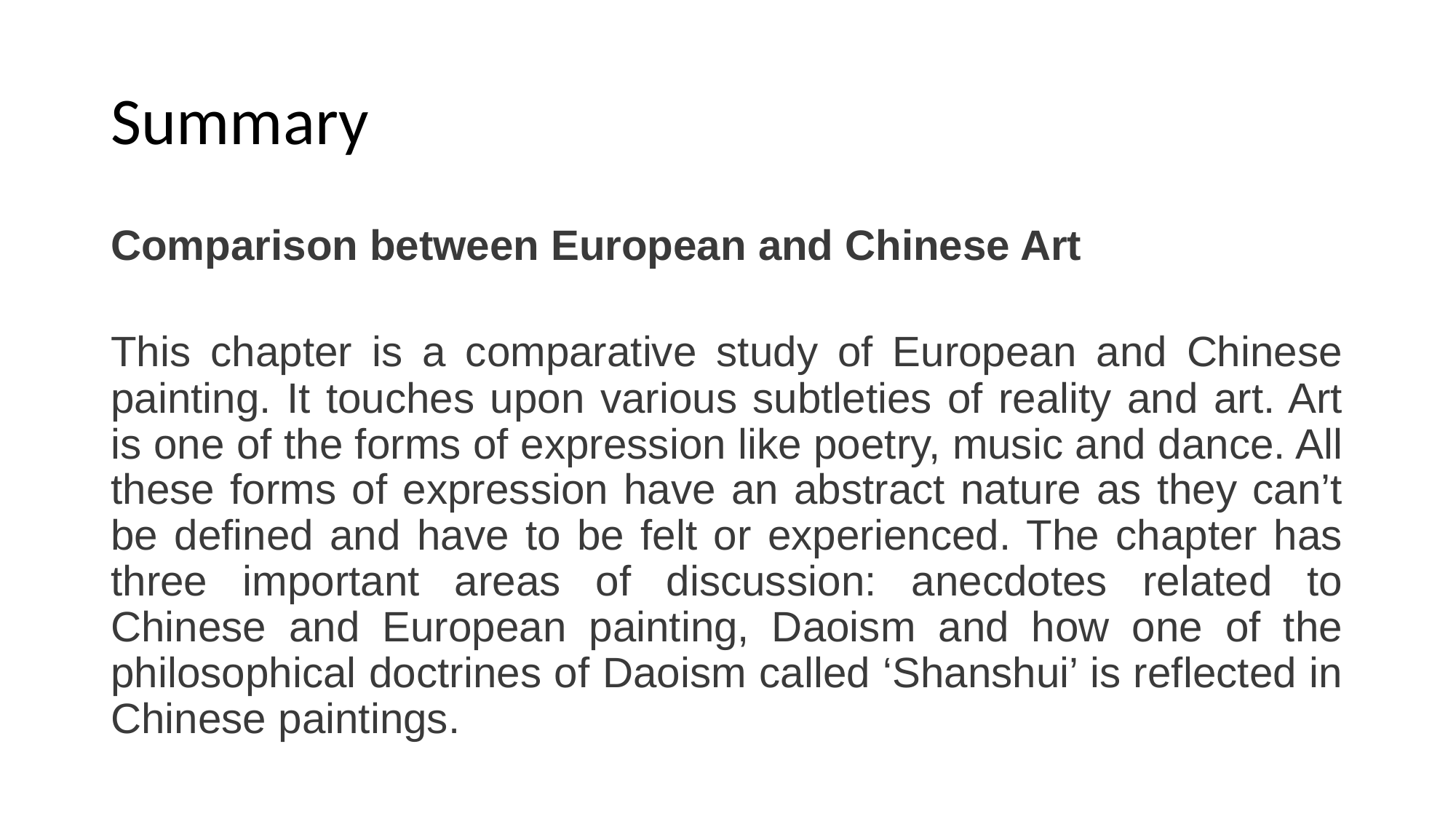

# Summary
Comparison between European and Chinese Art
This chapter is a comparative study of European and Chinese painting. It touches upon various subtleties of reality and art. Art is one of the forms of expression like poetry, music and dance. All these forms of expression have an abstract nature as they can’t be defined and have to be felt or experienced. The chapter has three important areas of discussion: anecdotes related to Chinese and European painting, Daoism and how one of the philosophical doctrines of Daoism called ‘Shanshui’ is reflected in Chinese paintings.